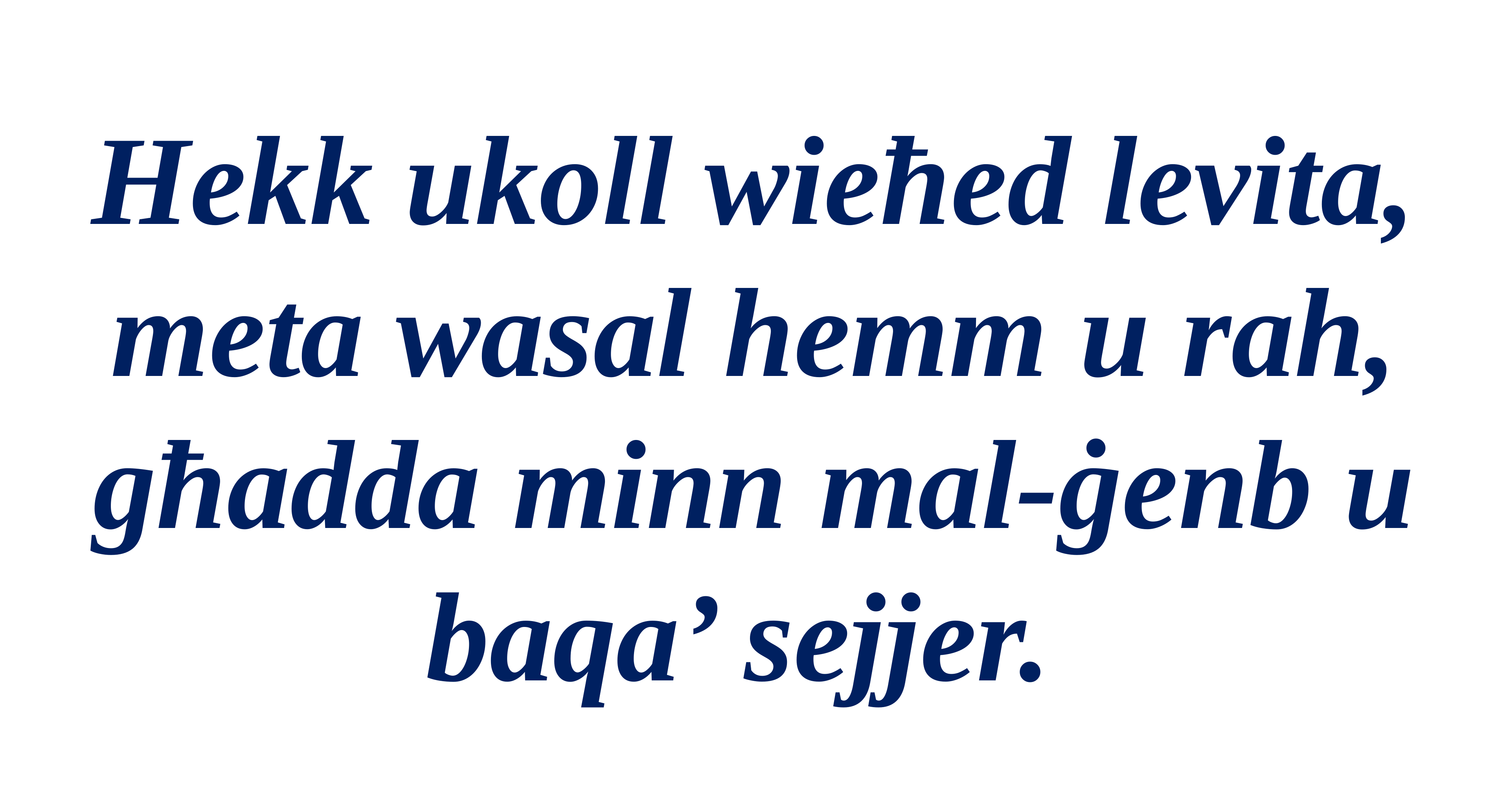

Hekk ukoll wieħed levita, meta wasal hemm u rah, għadda minn mal-ġenb u baqa’ sejjer.